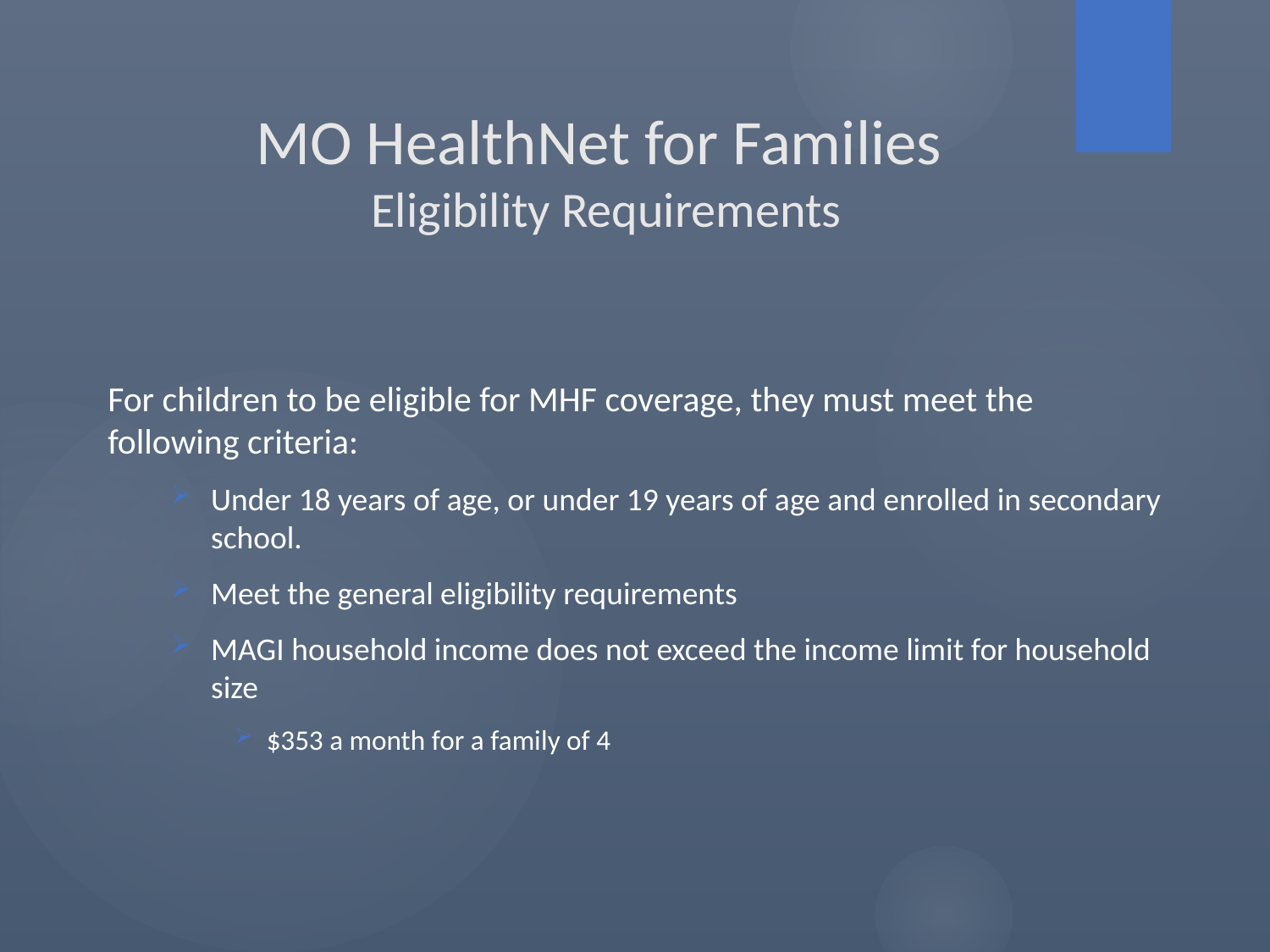

MO HealthNet for Families
Eligibility Requirements
For children to be eligible for MHF coverage, they must meet the following criteria:
Under 18 years of age, or under 19 years of age and enrolled in secondary school.
Meet the general eligibility requirements
MAGI household income does not exceed the income limit for household size
$353 a month for a family of 4